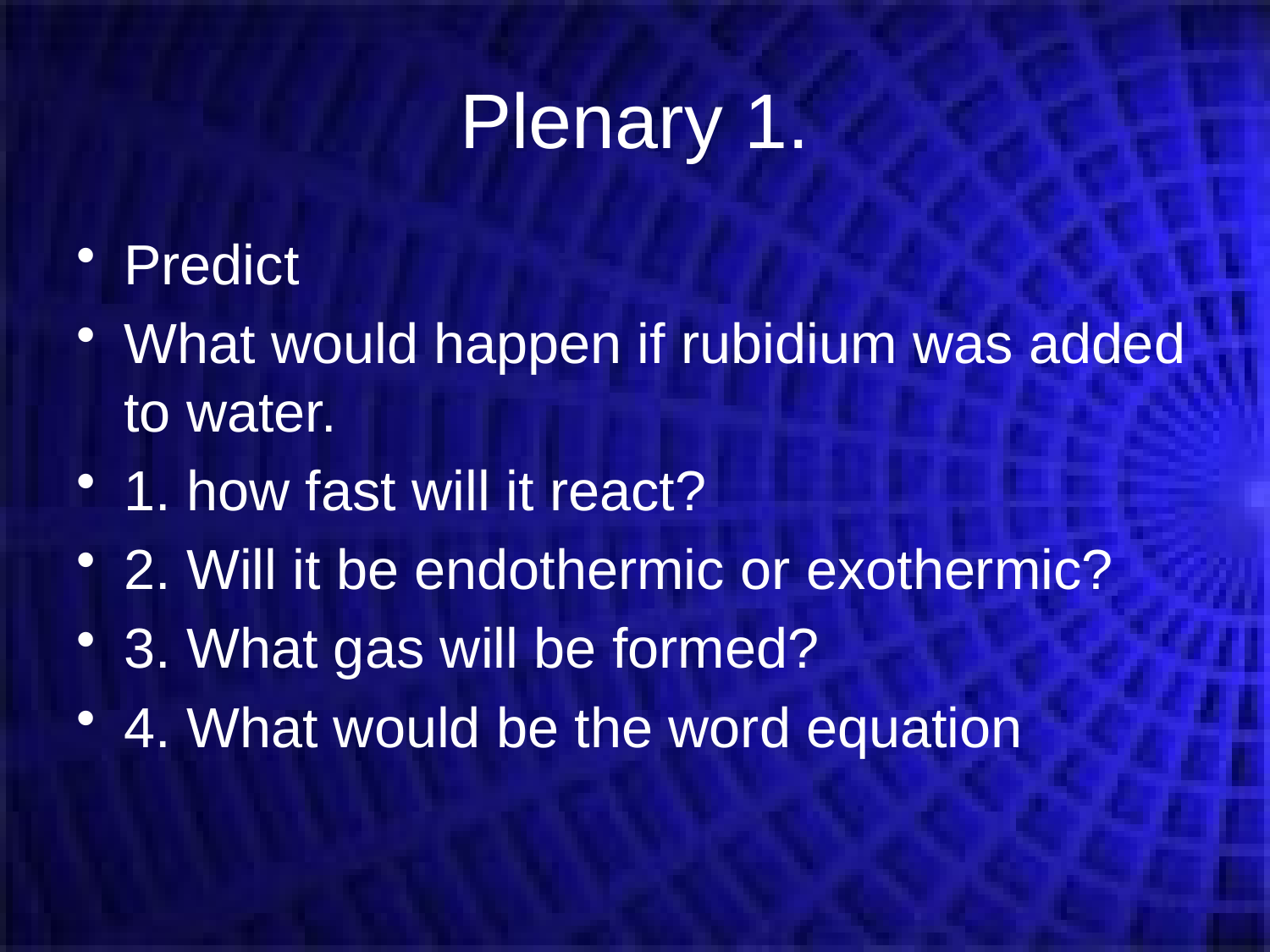

# Plenary 1.
Predict
What would happen if rubidium was added to water.
1. how fast will it react?
2. Will it be endothermic or exothermic?
3. What gas will be formed?
4. What would be the word equation